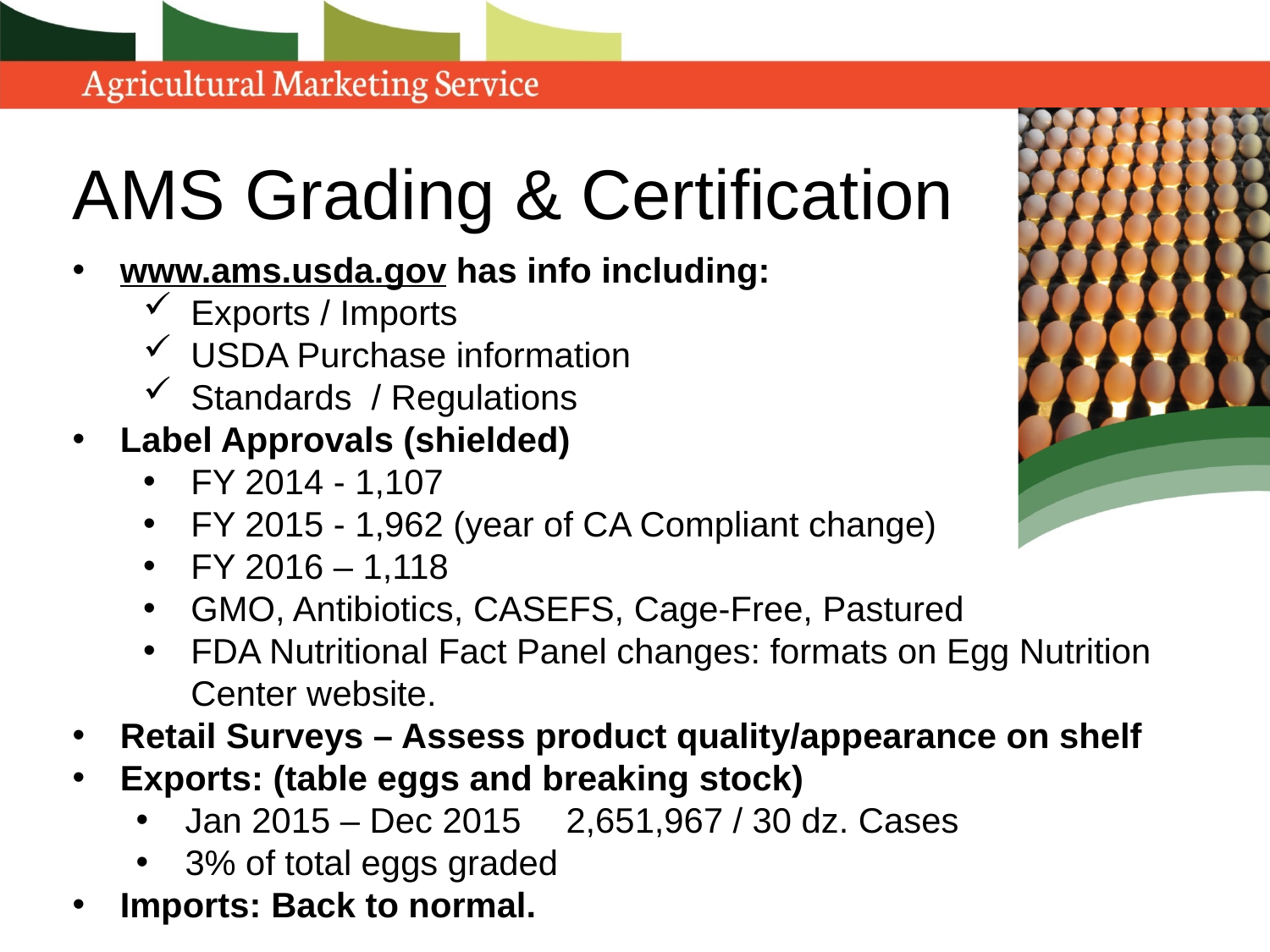

# AMS Grading & Certification
www.ams.usda.gov has info including:
Exports / Imports
USDA Purchase information
Standards  / Regulations
Label Approvals (shielded)
FY 2014 - 1,107
FY 2015 - 1,962 (year of CA Compliant change)
FY 2016 – 1,118
GMO, Antibiotics, CASEFS, Cage-Free, Pastured
FDA Nutritional Fact Panel changes: formats on Egg Nutrition Center website.
Retail Surveys – Assess product quality/appearance on shelf
Exports: (table eggs and breaking stock)
Jan 2015 – Dec 2015	2,651,967 / 30 dz. Cases
3% of total eggs graded
Imports: Back to normal.